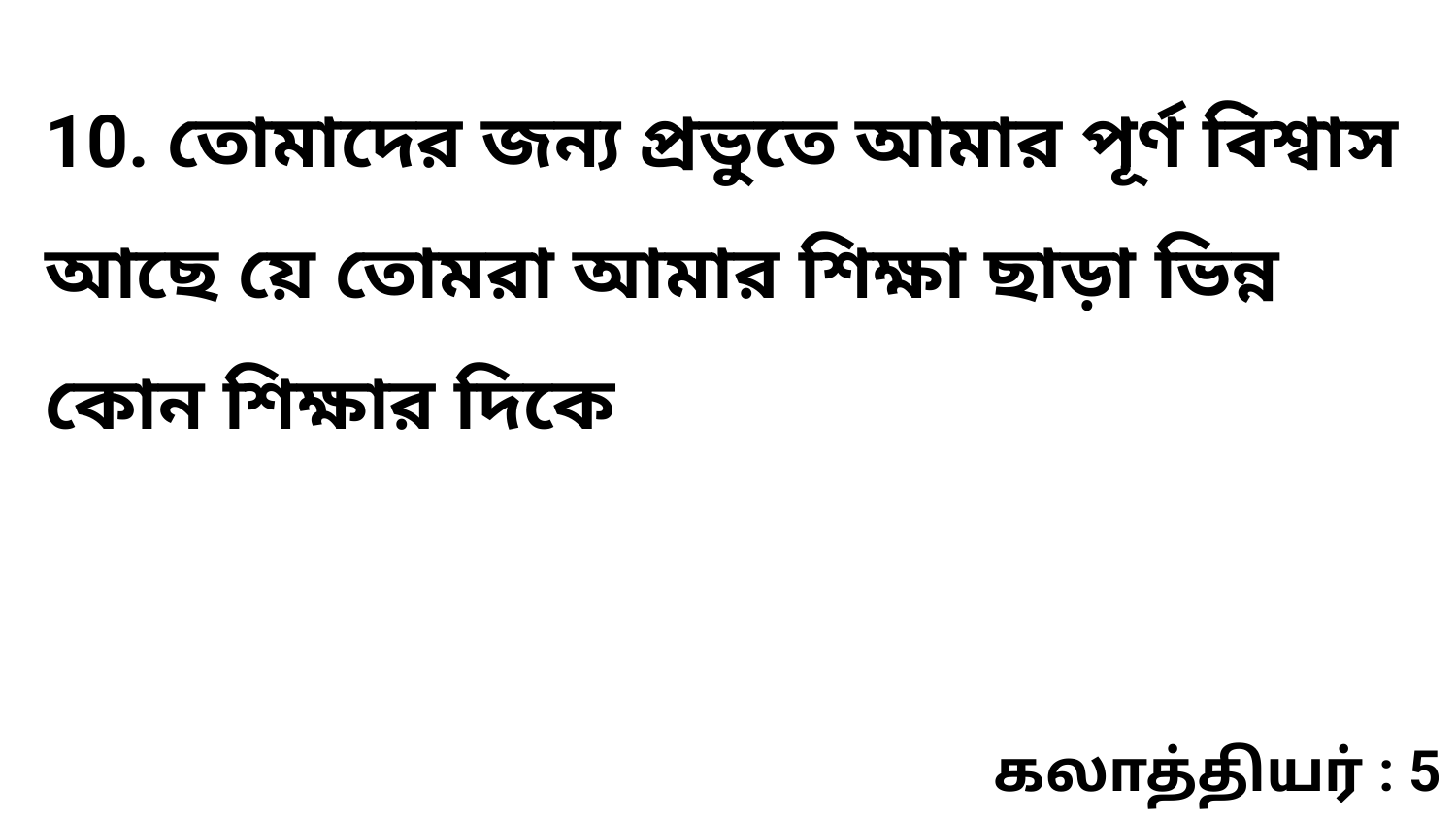

10. তোমাদের জন্য প্রভুতে আমার পূর্ণ বিশ্বাস আছে য়ে তোমরা আমার শিক্ষা ছাড়া ভিন্ন কোন শিক্ষার দিকে
கலாத்தியர் : 5